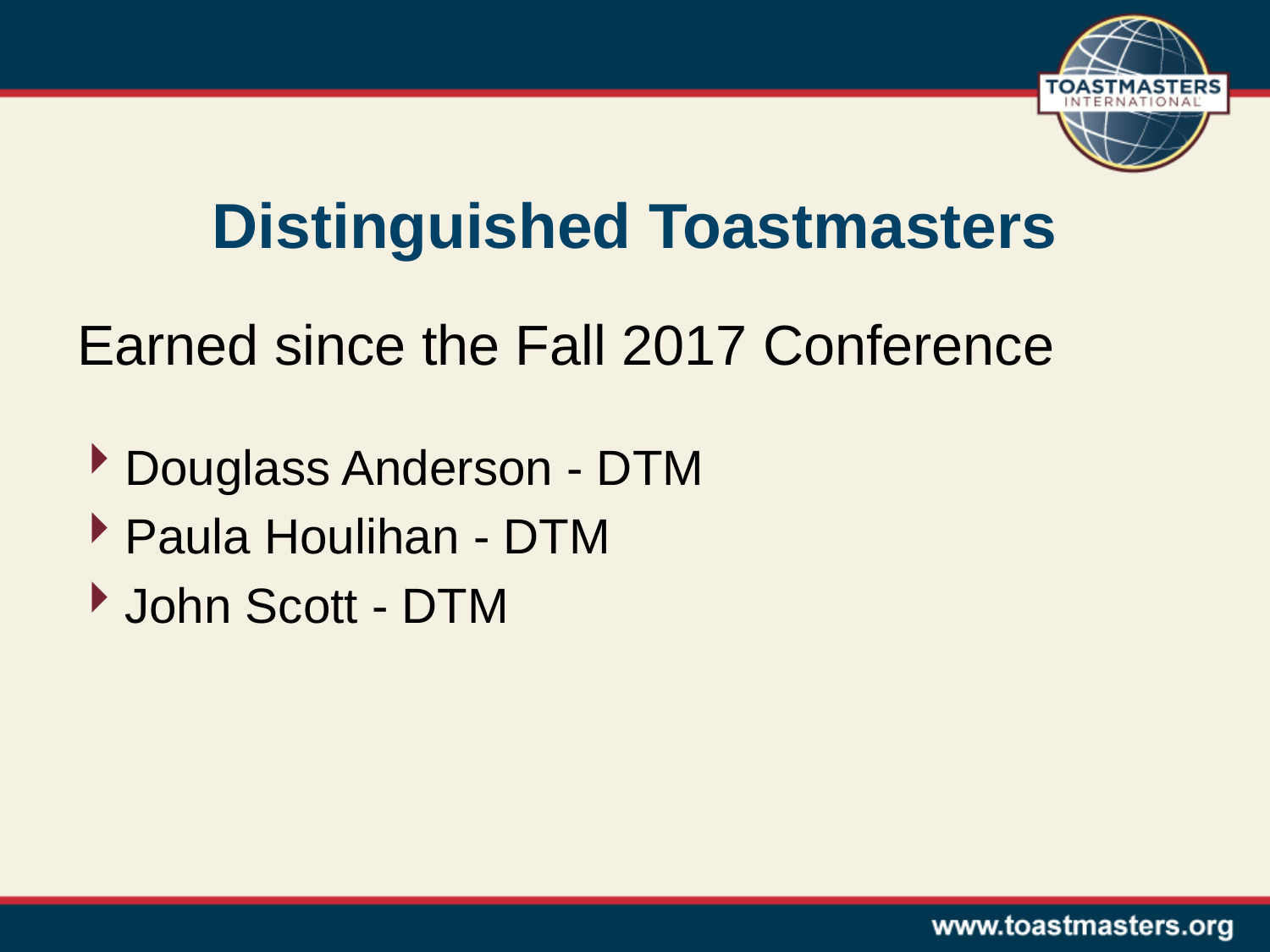

# Distinguished Toastmasters
Earned since the Fall 2017 Conference

Douglass Anderson - DTM
Paula Houlihan - DTM
John Scott - DTM